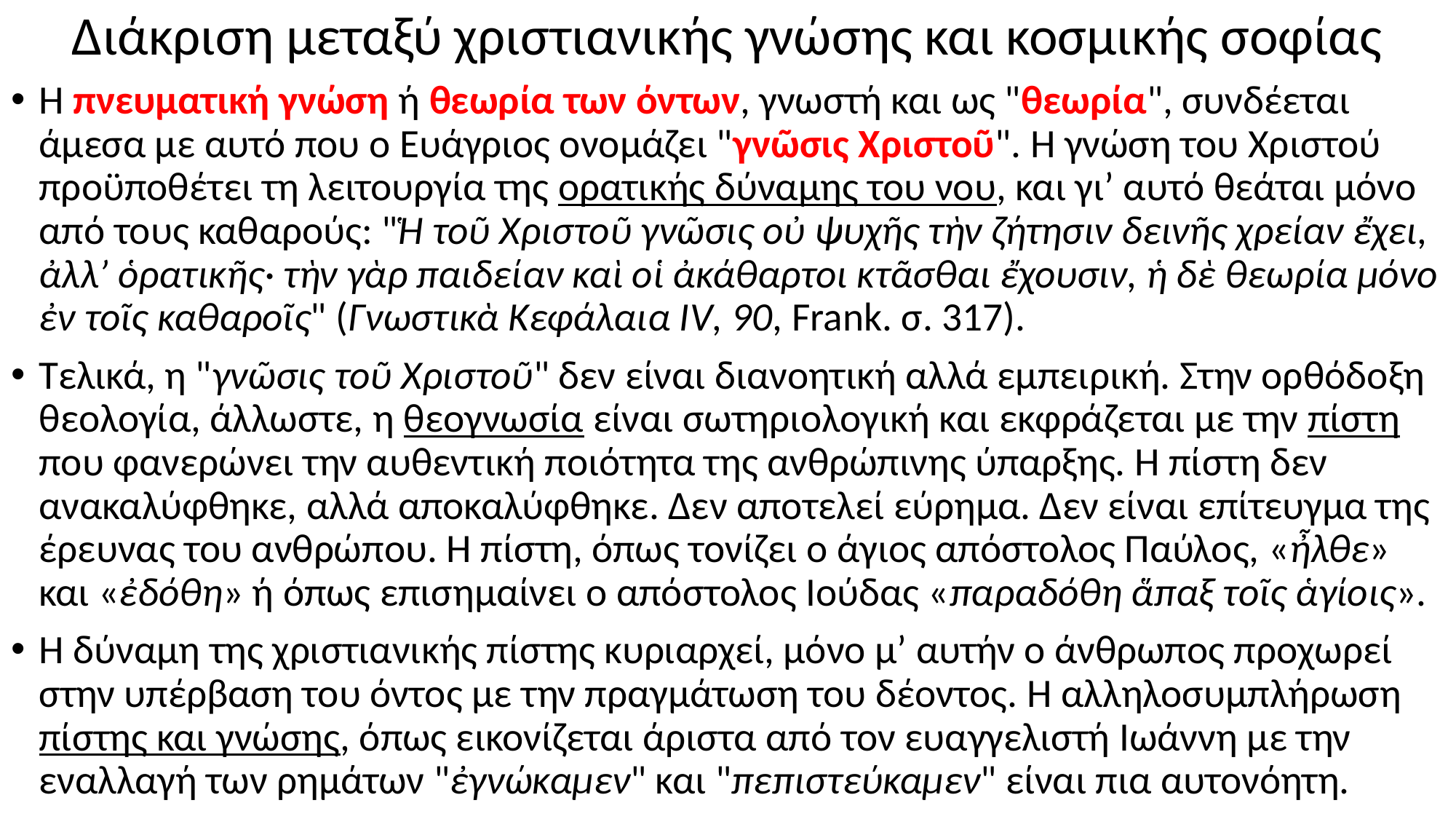

# Διάκριση μεταξύ χριστιανικής γνώσης και κοσμικής σοφίας
Η πνευματική γνώση ή θεωρία των όντων, γνωστή και ως "θεωρία", συνδέεται άμεσα με αυτό που ο Ευάγριος ονομάζει "γνῶσις Χριστοῦ". Η γνώση του Χριστού προϋποθέτει τη λειτουργία της ορατικής δύναμης του νου, και γι’ αυτό θεάται μόνο από τους καθαρούς: "Ἡ τοῦ Χριστοῦ γνῶσις οὐ ψυχῆς τὴν ζήτησιν δεινῆς χρείαν ἔχει, ἀλλ’ ὁρατικῆς· τὴν γὰρ παιδείαν καὶ οἱ ἀκάθαρτοι κτᾶσθαι ἔχουσιν, ἡ δὲ θεωρία μόνο ἐν τοῖς καθαροῖς" (Γνωστικὰ Κεφάλαια ΙV, 90, Frank. σ. 317).
Τελικά, η "γνῶσις τοῦ Χριστοῦ" δεν είναι διανοητική αλλά εμπειρική. Στην ορθόδοξη θεολογία, άλλωστε, η θεογνωσία είναι σωτηριολογική και εκφράζεται με την πίστη που φανερώνει την αυθεντική ποιότητα της ανθρώπινης ύπαρξης. Η πίστη δεν ανακαλύφθηκε, αλλά αποκαλύφθηκε. Δεν αποτελεί εύρημα. Δεν είναι επίτευγμα της έρευνας του ανθρώπου. Η πίστη, όπως τονίζει ο άγιος απόστολος Παύλος, «ἦλθε» και «ἐδόθη» ή όπως επισημαίνει ο απόστολος Ιούδας «παραδόθη ἅπαξ τοῖς ἁγίοις».
Η δύναμη της χριστιανικής πίστης κυριαρχεί, μόνο μ’ αυτήν ο άνθρωπος προχωρεί στην υπέρβαση του όντος με την πραγμάτωση του δέοντος. Η αλληλοσυμπλήρωση πίστης και γνώσης, όπως εικονίζεται άριστα από τον ευαγγελιστή Ιωάννη με την εναλλαγή των ρημάτων "ἐγνώκαμεν" και "πεπιστεύκαμεν" είναι πια αυτονόητη.